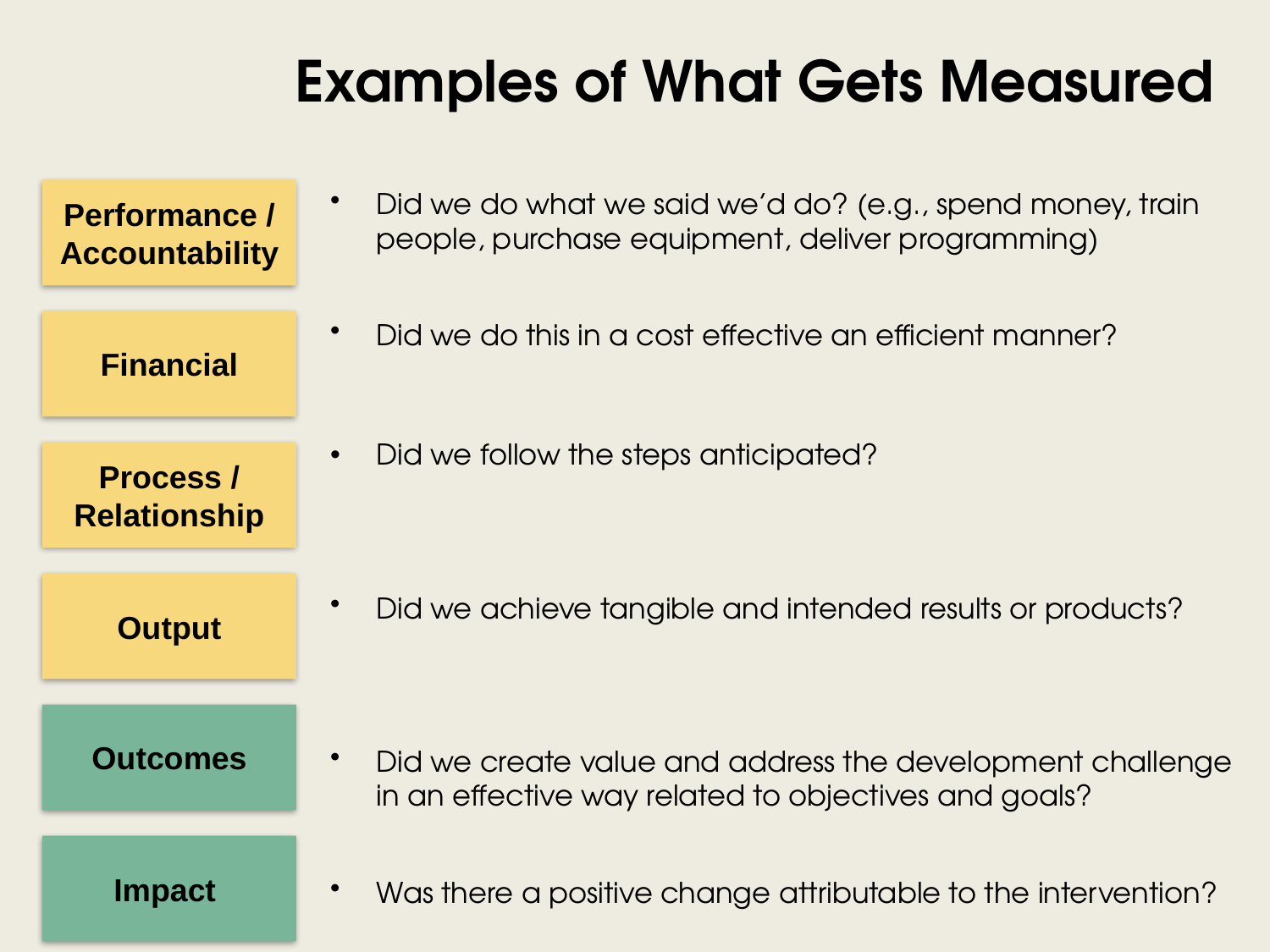

# Examples of What Gets Measured
Performance / Accountability
Did we do what we said we’d do? (e.g., spend money, train people, purchase equipment, deliver programming)

Did we do this in a cost effective an efficient manner?

Did we follow the steps anticipated?

Did we achieve tangible and intended results or products?

Did we create value and address the development challenge in an effective way related to objectives and goals?

Was there a positive change attributable to the intervention?

Financial
Process / Relationship
Output
Outcomes
Impact